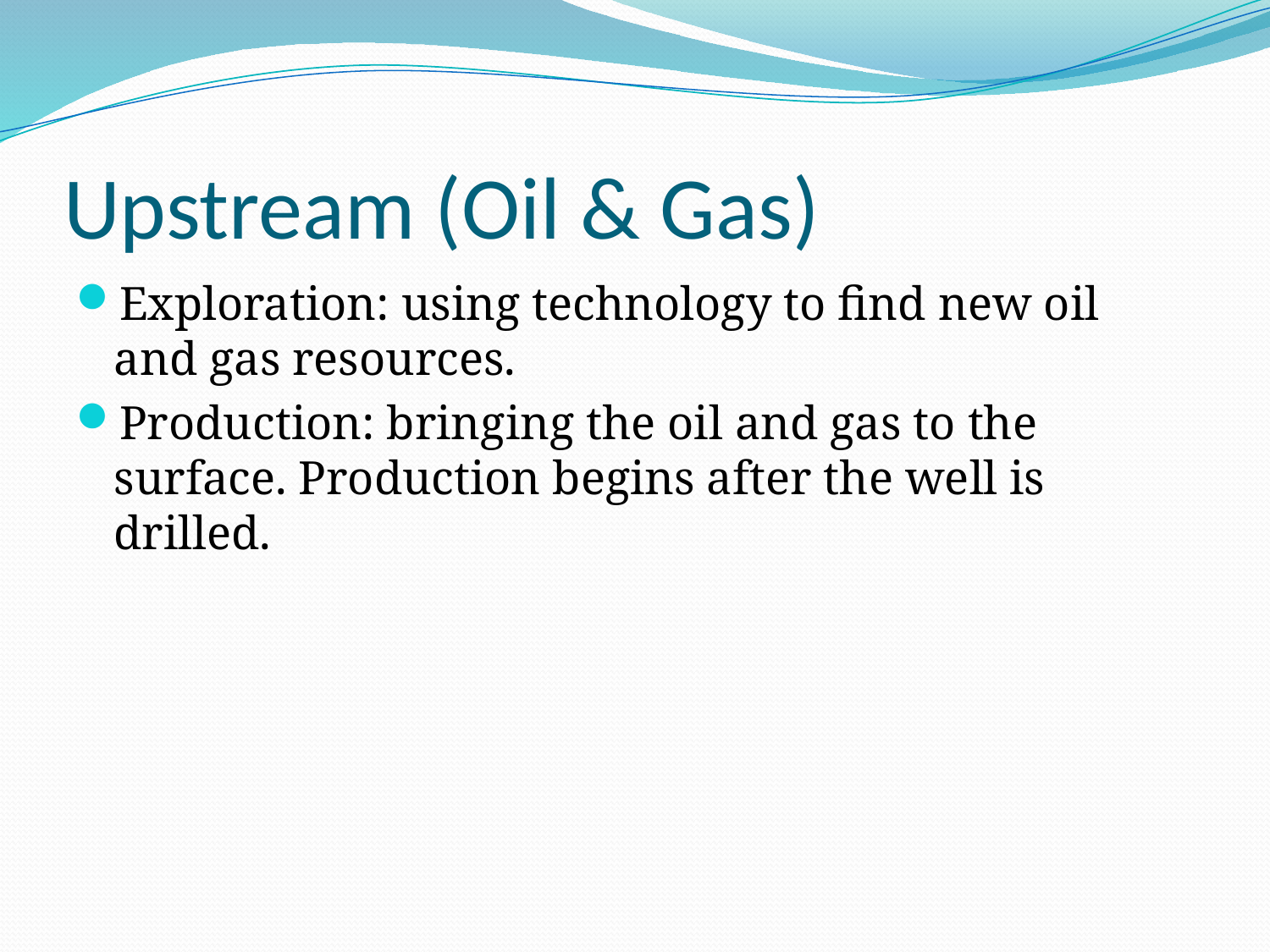

# Upstream (Oil & Gas)
Exploration: using technology to find new oil and gas resources.
Production: bringing the oil and gas to the surface. Production begins after the well is drilled.